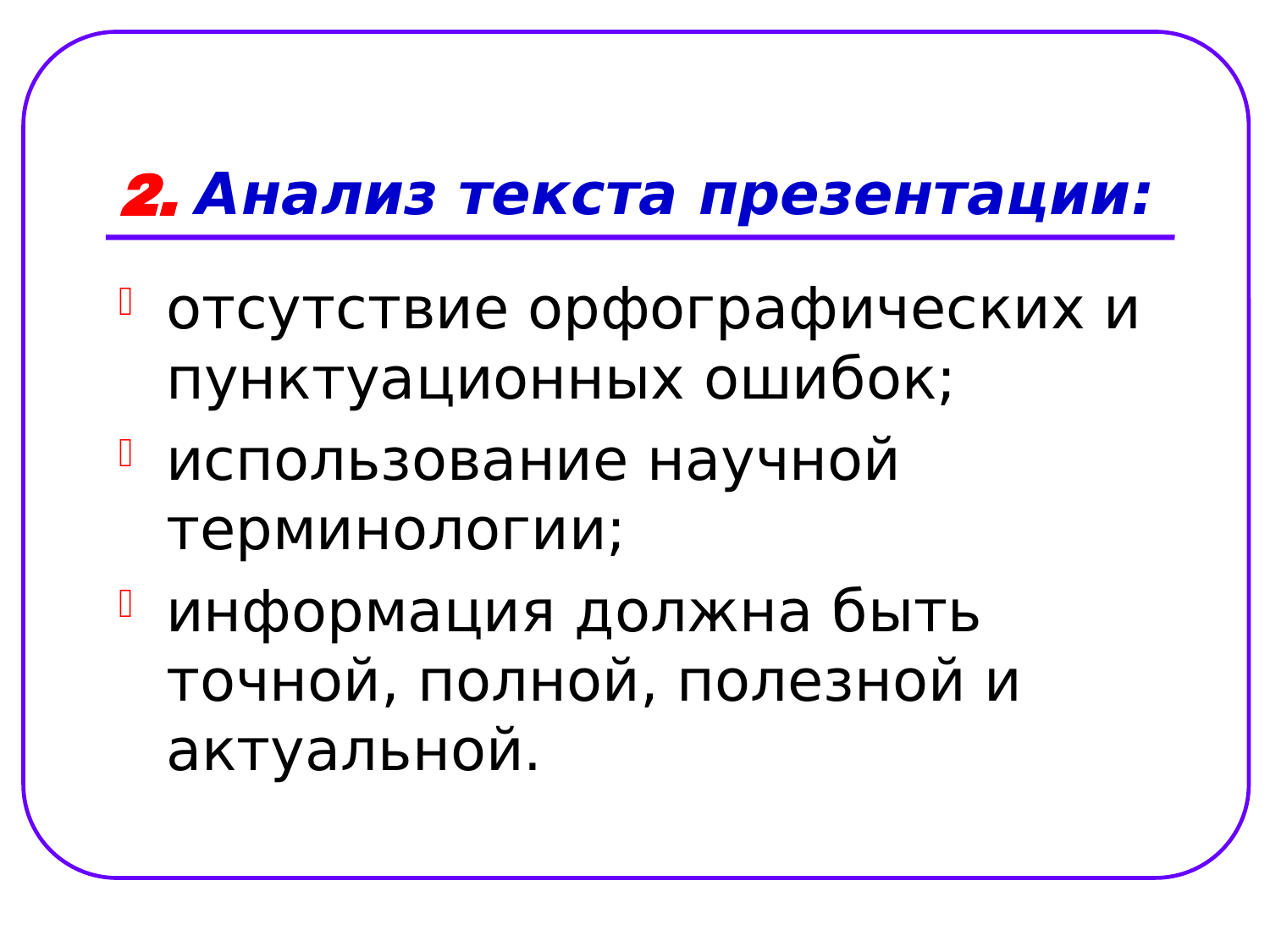

# 2. Анализ текста презентации:
отсутствие орфографических и пунктуационных ошибок;
использование научной терминологии;
информация должна быть точной, полной, полезной и актуальной.